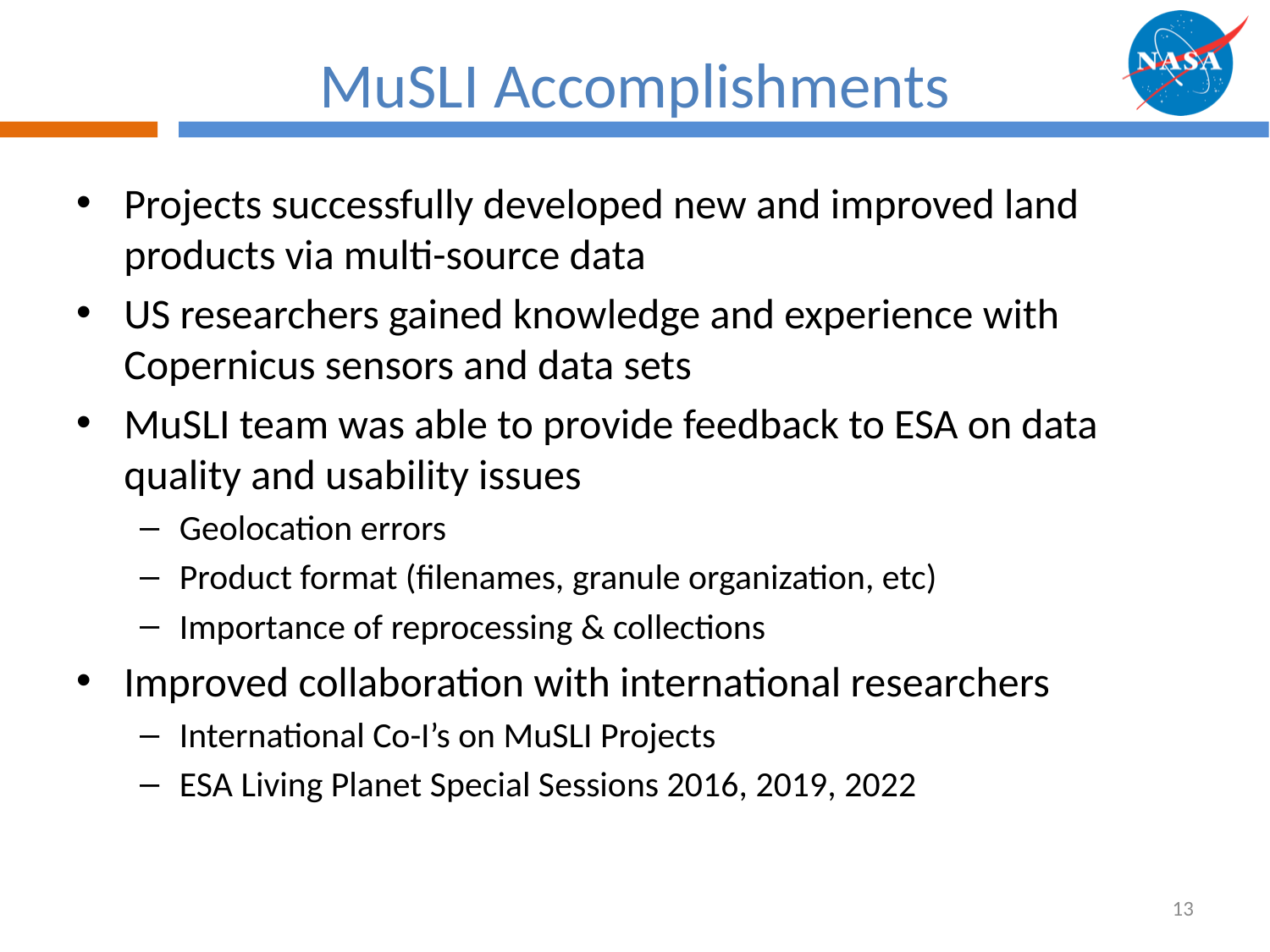

# MuSLI Accomplishments
Projects successfully developed new and improved land products via multi-source data
US researchers gained knowledge and experience with Copernicus sensors and data sets
MuSLI team was able to provide feedback to ESA on data quality and usability issues
Geolocation errors
Product format (filenames, granule organization, etc)
Importance of reprocessing & collections
Improved collaboration with international researchers
International Co-I’s on MuSLI Projects
ESA Living Planet Special Sessions 2016, 2019, 2022

13